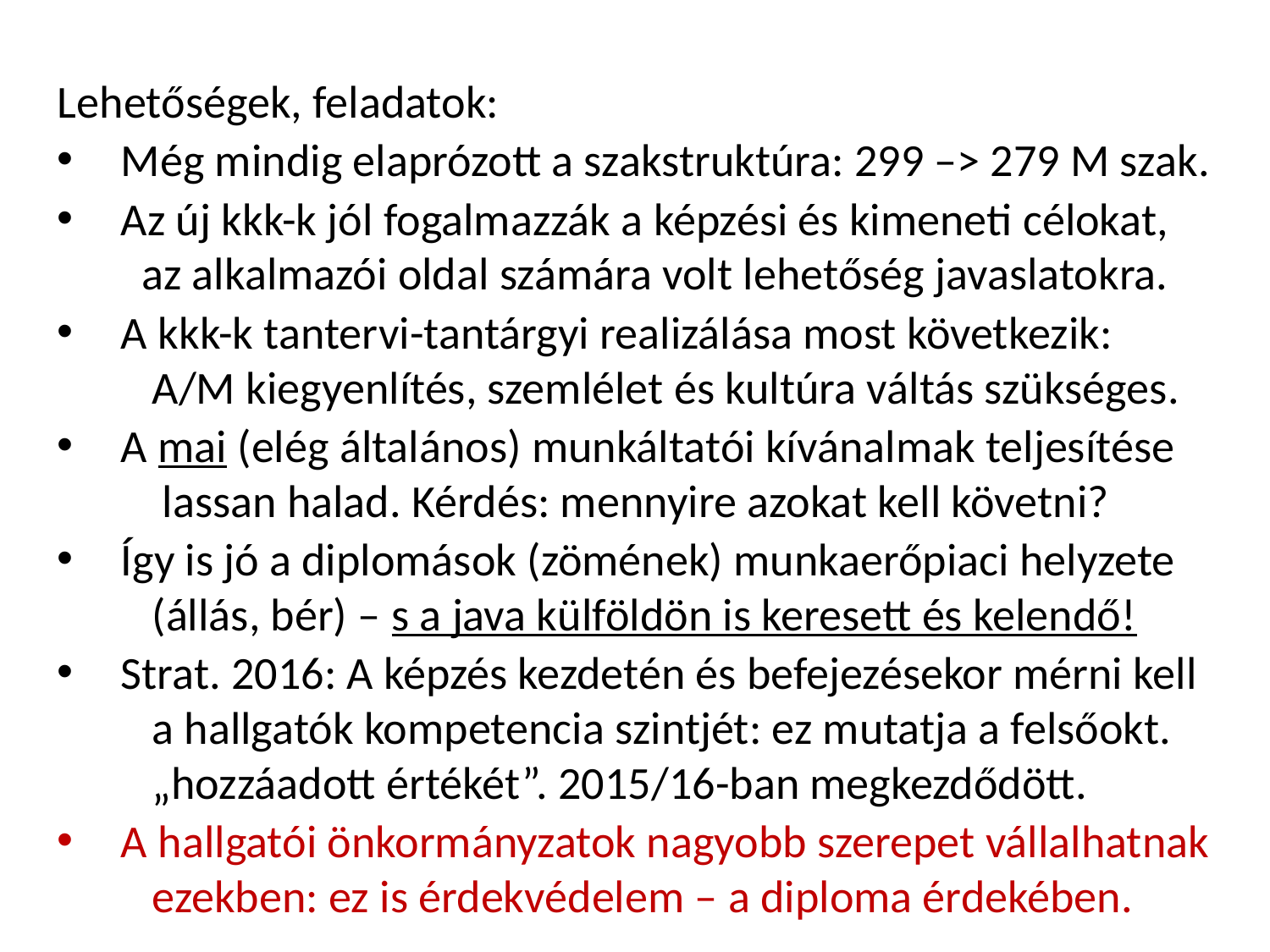

Lehetőségek, feladatok:
Még mindig elaprózott a szakstruktúra: 299 –> 279 M szak.
Az új kkk-k jól fogalmazzák a képzési és kimeneti célokat,
  az alkalmazói oldal számára volt lehetőség javaslatokra.
A kkk-k tantervi-tantárgyi realizálása most következik:
   A/M kiegyenlítés, szemlélet és kultúra váltás szükséges.
A mai (elég általános) munkáltatói kívánalmak teljesítése
    lassan halad. Kérdés: mennyire azokat kell követni?
Így is jó a diplomások (zömének) munkaerőpiaci helyzete
   (állás, bér) – s a java külföldön is keresett és kelendő!
Strat. 2016: A képzés kezdetén és befejezésekor mérni kell
   a hallgatók kompetencia szintjét: ez mutatja a felsőokt.
   „hozzáadott értékét”. 2015/16-ban megkezdődött.
A hallgatói önkormányzatok nagyobb szerepet vállalhatnak
   ezekben: ez is érdekvédelem – a diploma érdekében.